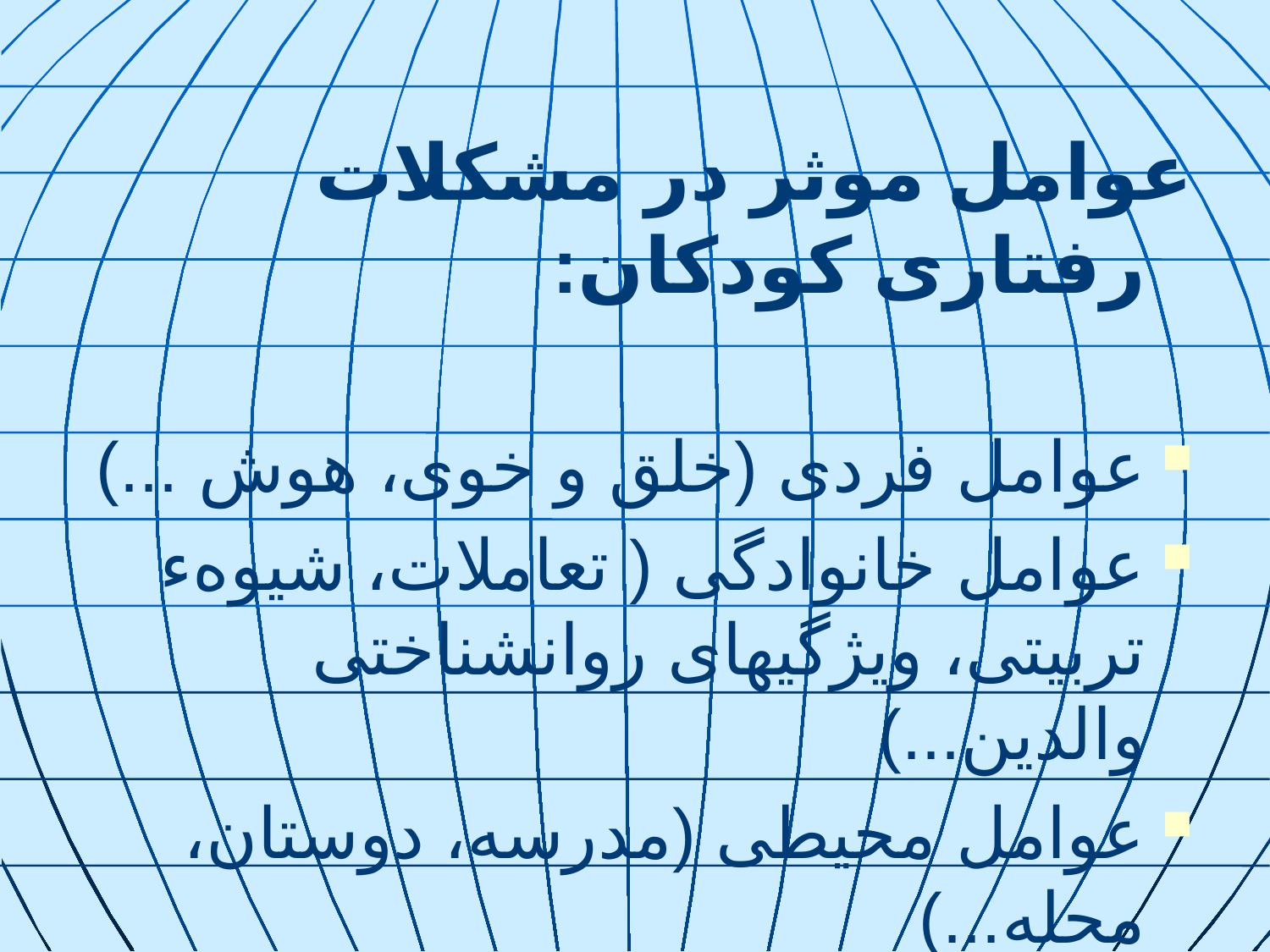

عوامل موثر در مشکلات رفتاری کودکان:

عوامل فردی (خلق و خوی، هوش ...)
عوامل خانوادگی ( تعاملات، شیوهء تربیتی، ویژگیهای روانشناختی والدین...)
عوامل محیطی (مدرسه، دوستان، محله...)